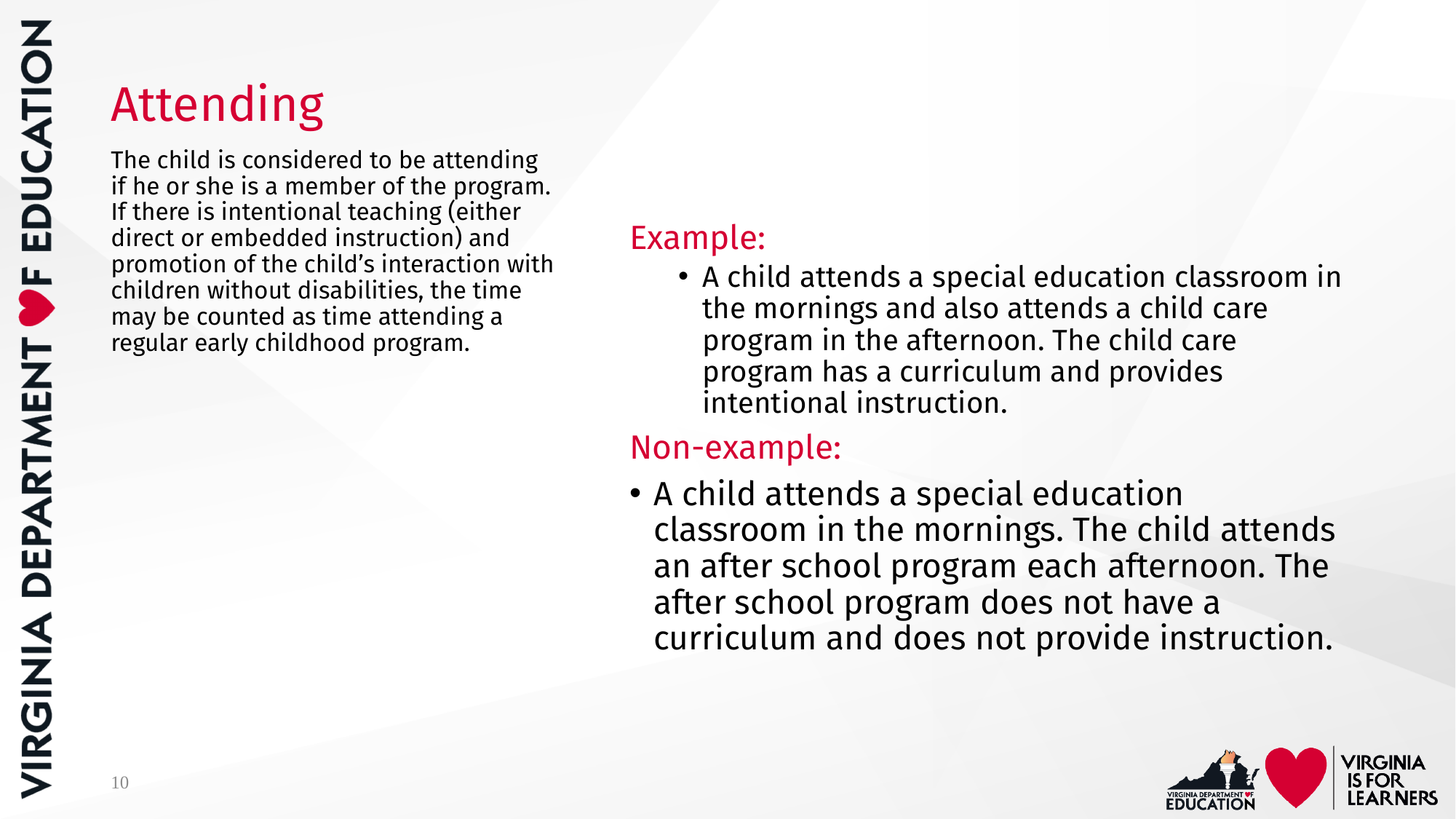

# Attending

Example:
A child attends a special education classroom in the mornings and also attends a child care program in the afternoon. The child care program has a curriculum and provides intentional instruction.
Non-example:
A child attends a special education classroom in the mornings. The child attends an after school program each afternoon. The after school program does not have a curriculum and does not provide instruction.

The child is considered to be attending if he or she is a member of the program. If there is intentional teaching (either direct or embedded instruction) and promotion of the child’s interaction with children without disabilities, the time may be counted as time attending a regular early childhood program.
10